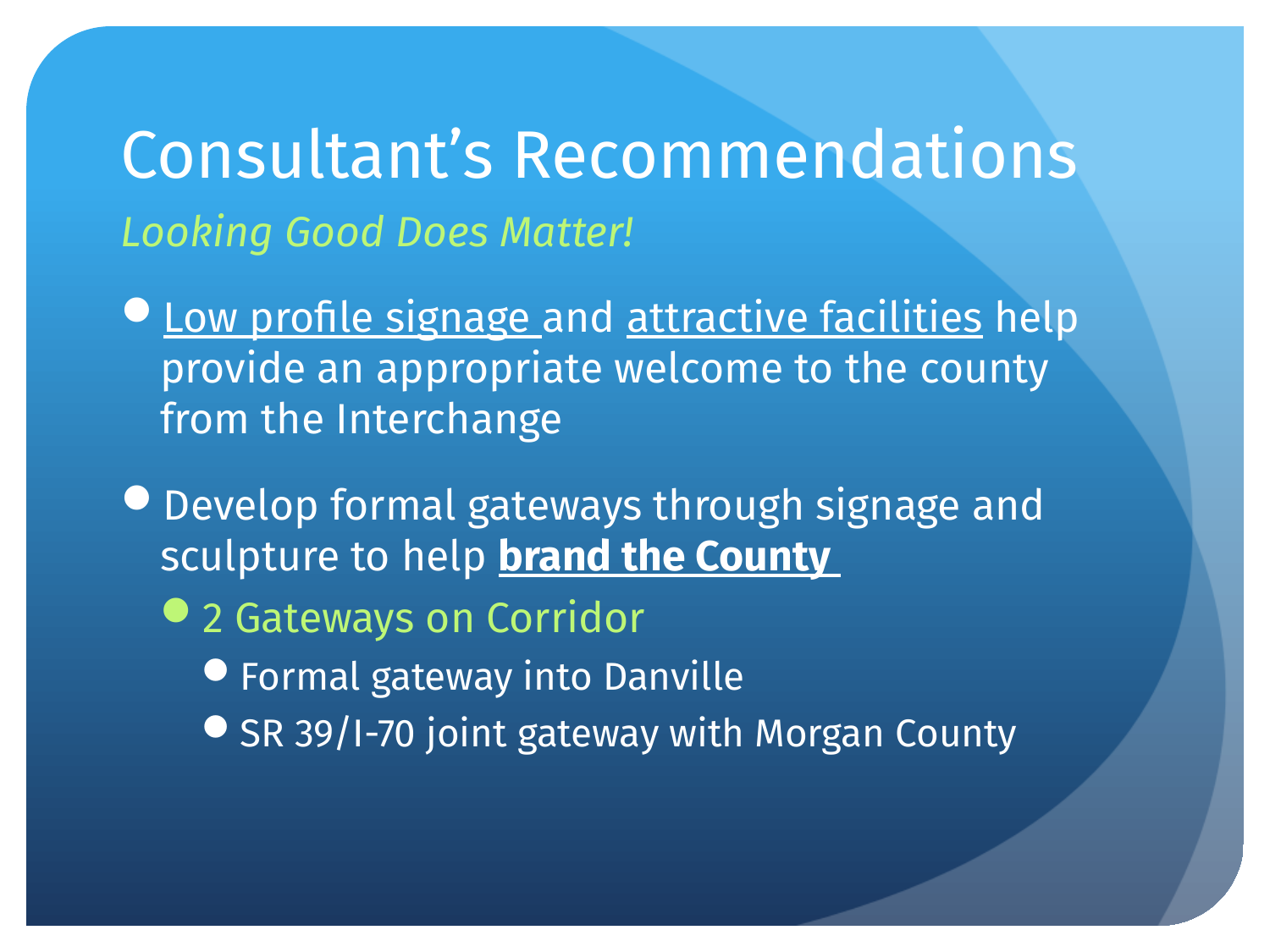

# Consultant’s Recommendations
Looking Good Does Matter!
Low profile signage and attractive facilities help provide an appropriate welcome to the county from the Interchange
Develop formal gateways through signage and sculpture to help brand the County
2 Gateways on Corridor
Formal gateway into Danville
SR 39/I-70 joint gateway with Morgan County